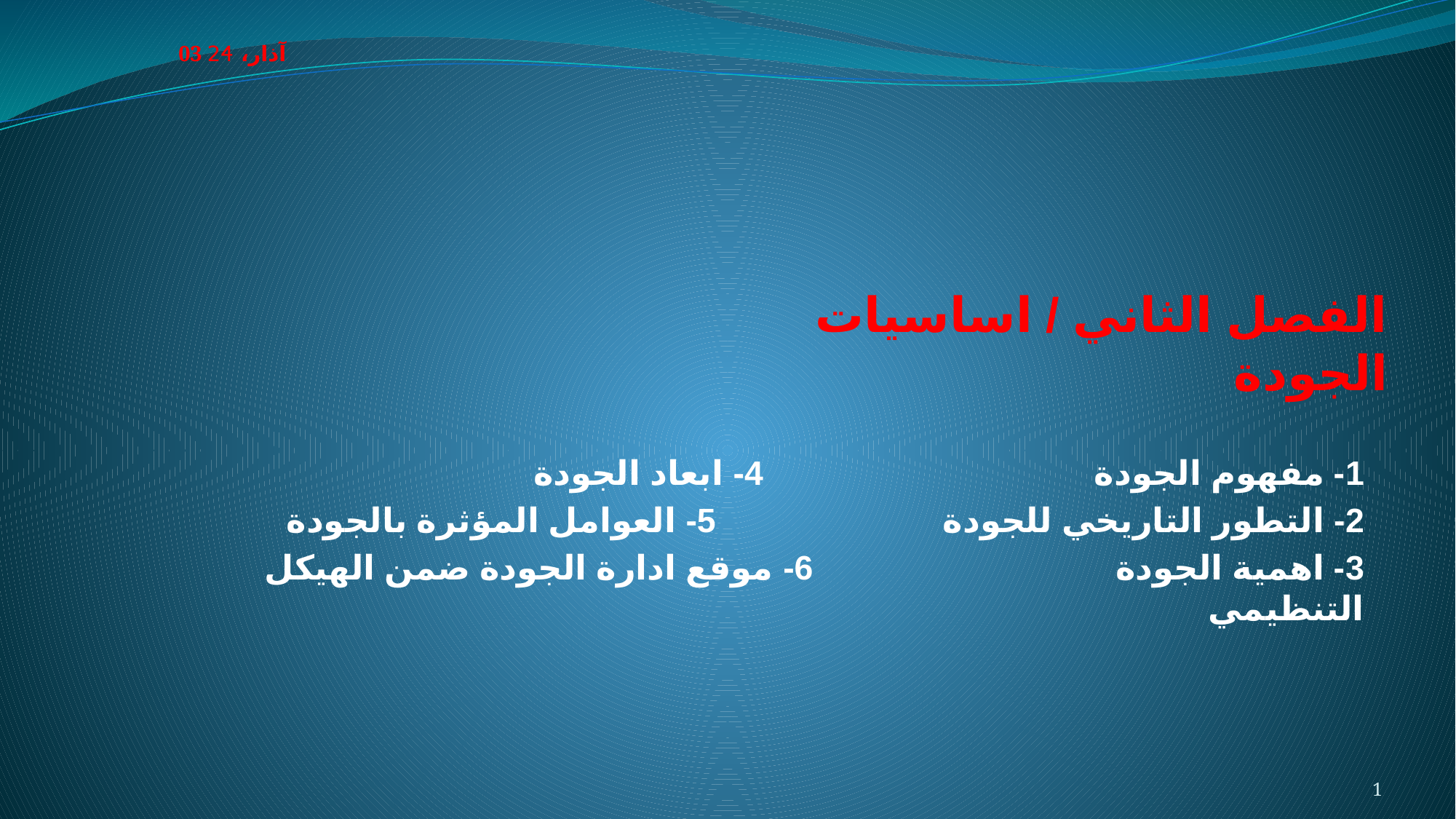

03 آذار، 24
# الفصل الثاني / اساسيات الجودة
1- مفهوم الجودة                                   4- ابعاد الجودة
2- التطور التاريخي للجودة                        5- العوامل المؤثرة بالجودة
3- اهمية الجودة                                6- موقع ادارة الجودة ضمن الهيكل التنظيمي
1